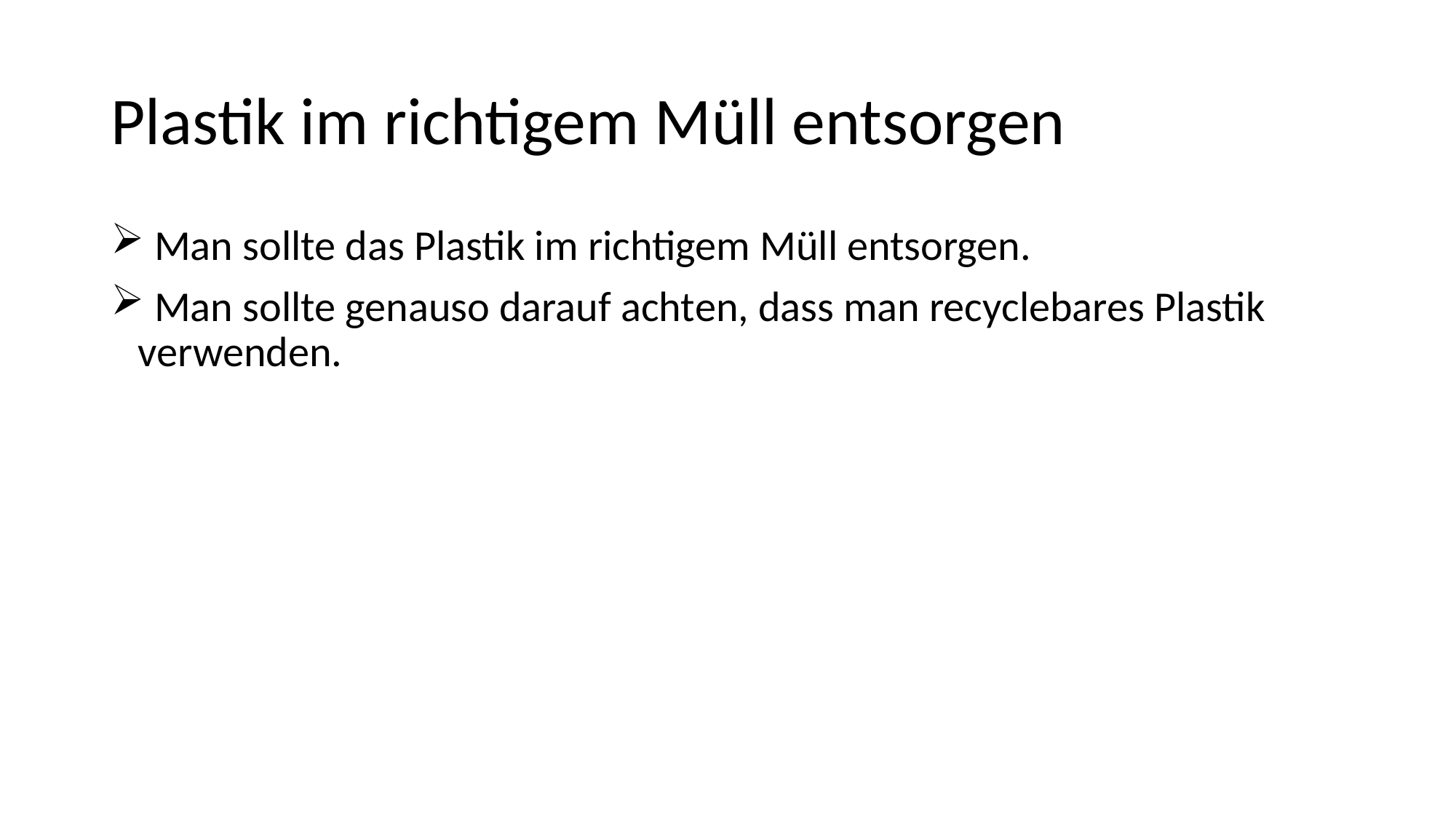

# Plastik im richtigem Müll entsorgen
 Man sollte das Plastik im richtigem Müll entsorgen.
 Man sollte genauso darauf achten, dass man recyclebares Plastik verwenden.